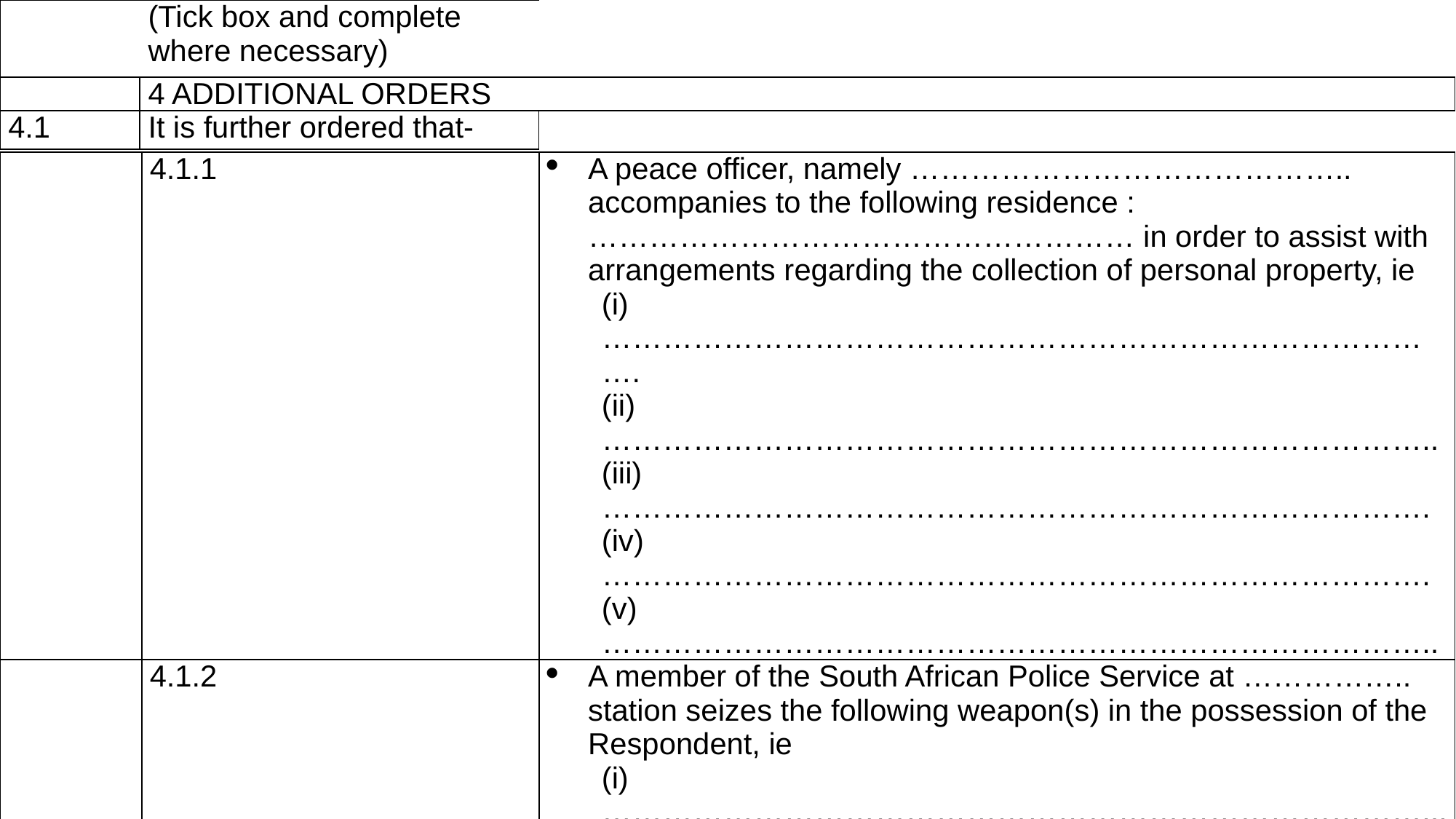

|  | (Tick box and complete where necessary) |  |
| --- | --- | --- |
|  | 4 ADDITIONAL ORDERS |  |
| 4.1 | It is further ordered that- |  |
|  | 4.1.1 | A peace officer, namely …………………………………….. accompanies to the following residence : ……………………………………………… in order to assist with arrangements regarding the collection of personal property, ie (i)…………………………………………………………………………. (ii) ……………………………………………………………………….. (iii) ………………………………………………………………………. (iv) ………………………………………………………………………. (v) ……………………………………………………………………….. |
| --- | --- | --- |
|  | 4.1.2 | A member of the South African Police Service at …………….. station seizes the following weapon(s) in the possession of the Respondent, ie (i)……………………………………………………………………….... (ii) ……………………………………………………………………….. |